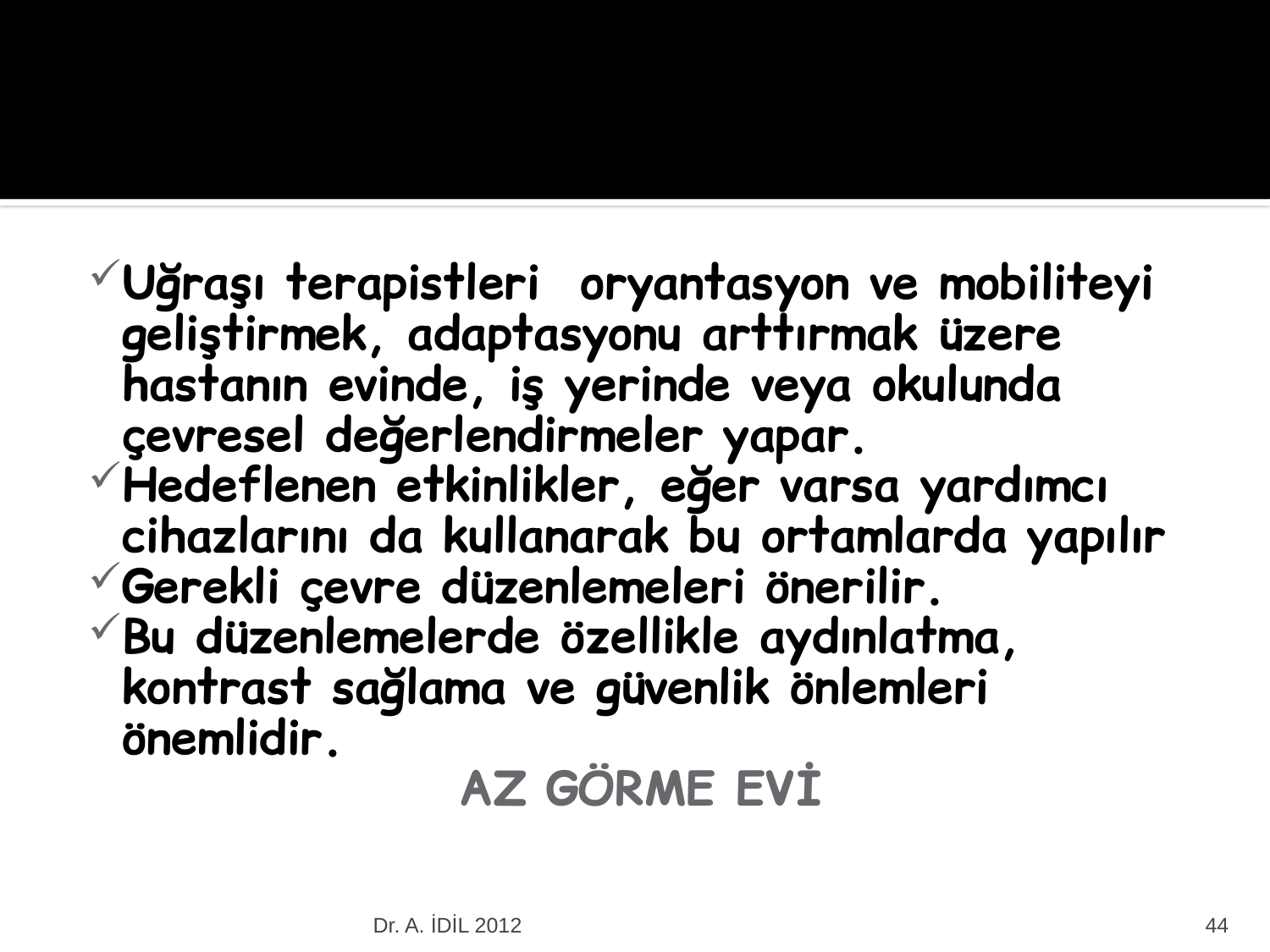

# VRT
Uğraşı terapistleri  oryantasyon ve mobiliteyi geliştirmek, adaptasyonu arttırmak üzere hastanın evinde, iş yerinde veya okulunda çevresel değerlendirmeler yapar.
Hedeflenen etkinlikler, eğer varsa yardımcı cihazlarını da kullanarak bu ortamlarda yapılır
Gerekli çevre düzenlemeleri önerilir.
Bu düzenlemelerde özellikle aydınlatma, kontrast sağlama ve güvenlik önlemleri önemlidir.
AZ GÖRME EVİ

Dr. A. İDİL 2012
44